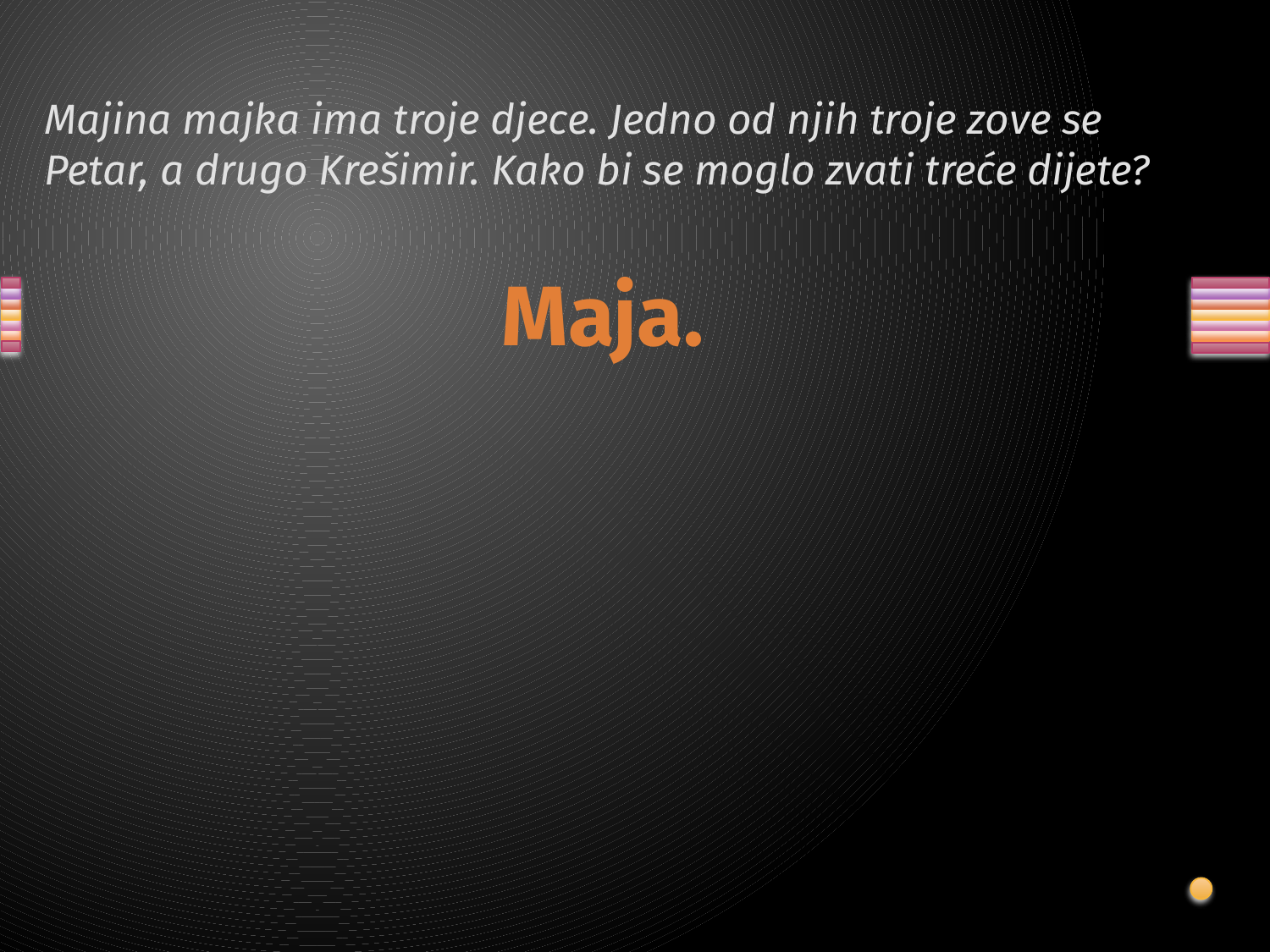

# Majina majka ima troje djece. Jedno od njih troje zove se Petar, a drugo Krešimir. Kako bi se moglo zvati treće dijete?
Maja.